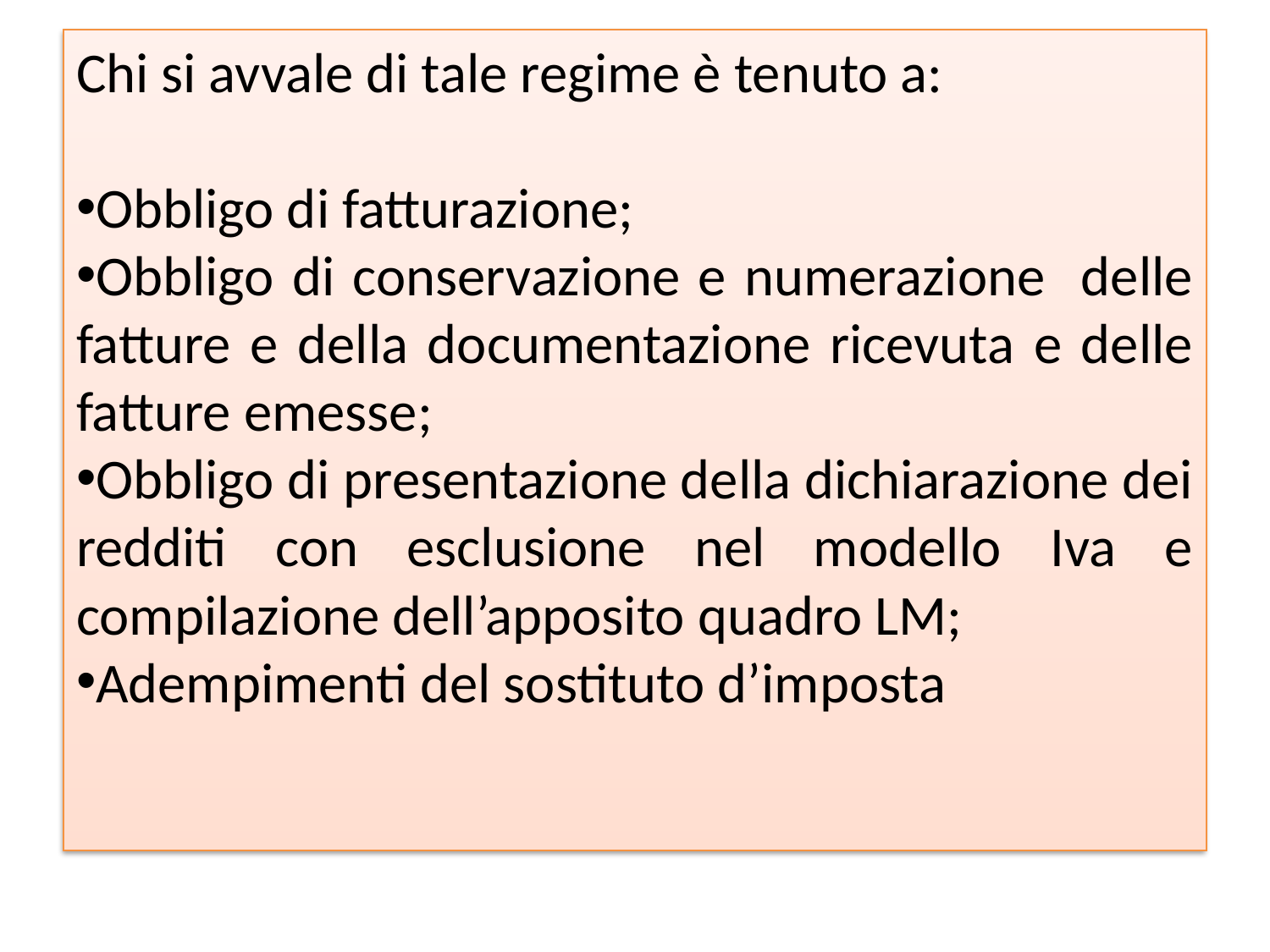

Chi si avvale di tale regime è tenuto a:

Obbligo di fatturazione;
Obbligo di conservazione e numerazione  delle fatture e della documentazione ricevuta e delle fatture emesse;
Obbligo di presentazione della dichiarazione dei redditi con esclusione nel modello Iva e compilazione dell’apposito quadro LM;
Adempimenti del sostituto d’imposta
#